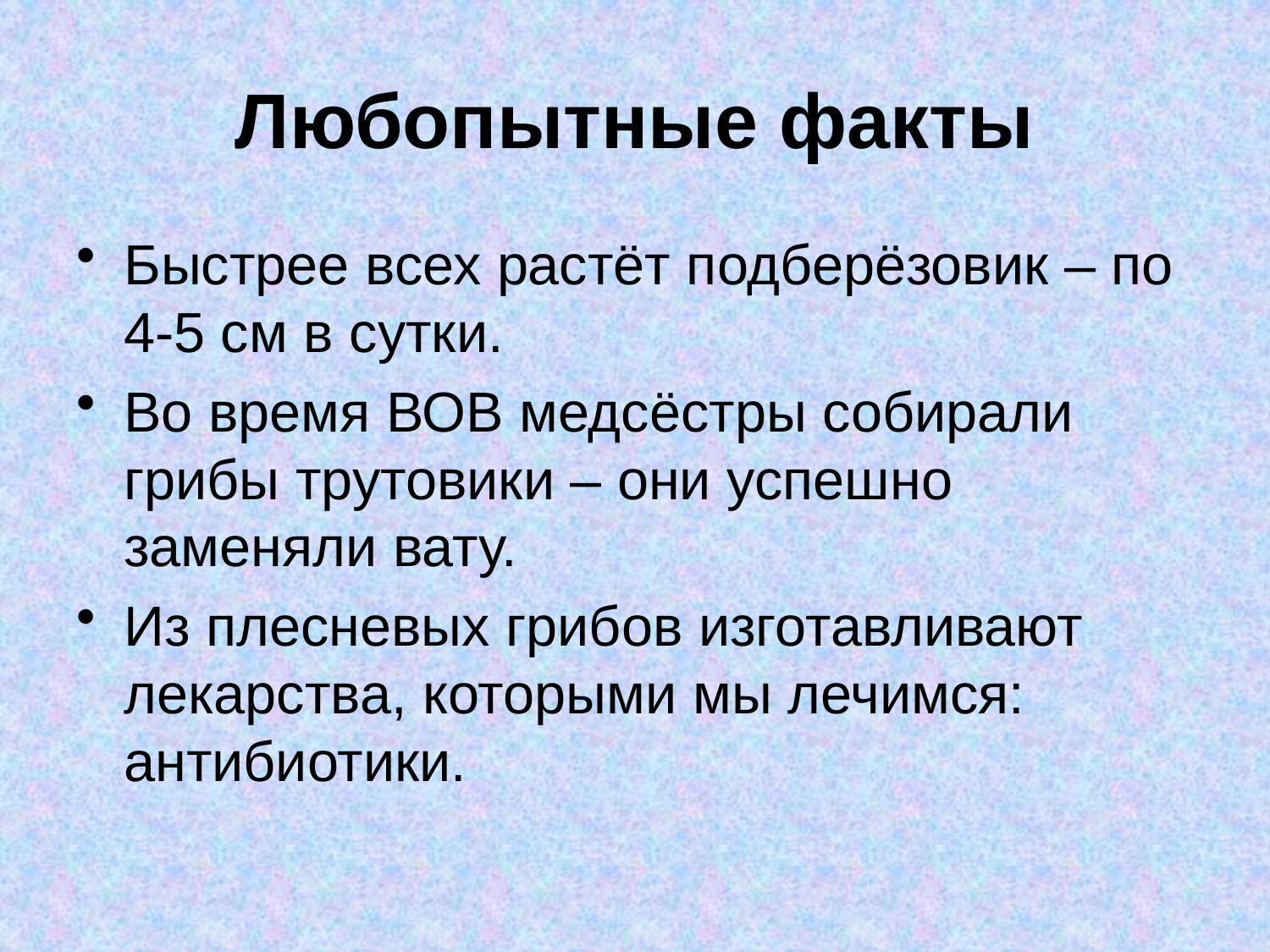

# Любопытные факты
Быстрее всех растёт подберёзовик – по 4-5 см в сутки.
Во время ВОВ медсёстры собирали грибы трутовики – они успешно заменяли вату.
Из плесневых грибов изготавливают лекарства, которыми мы лечимся: антибиотики.